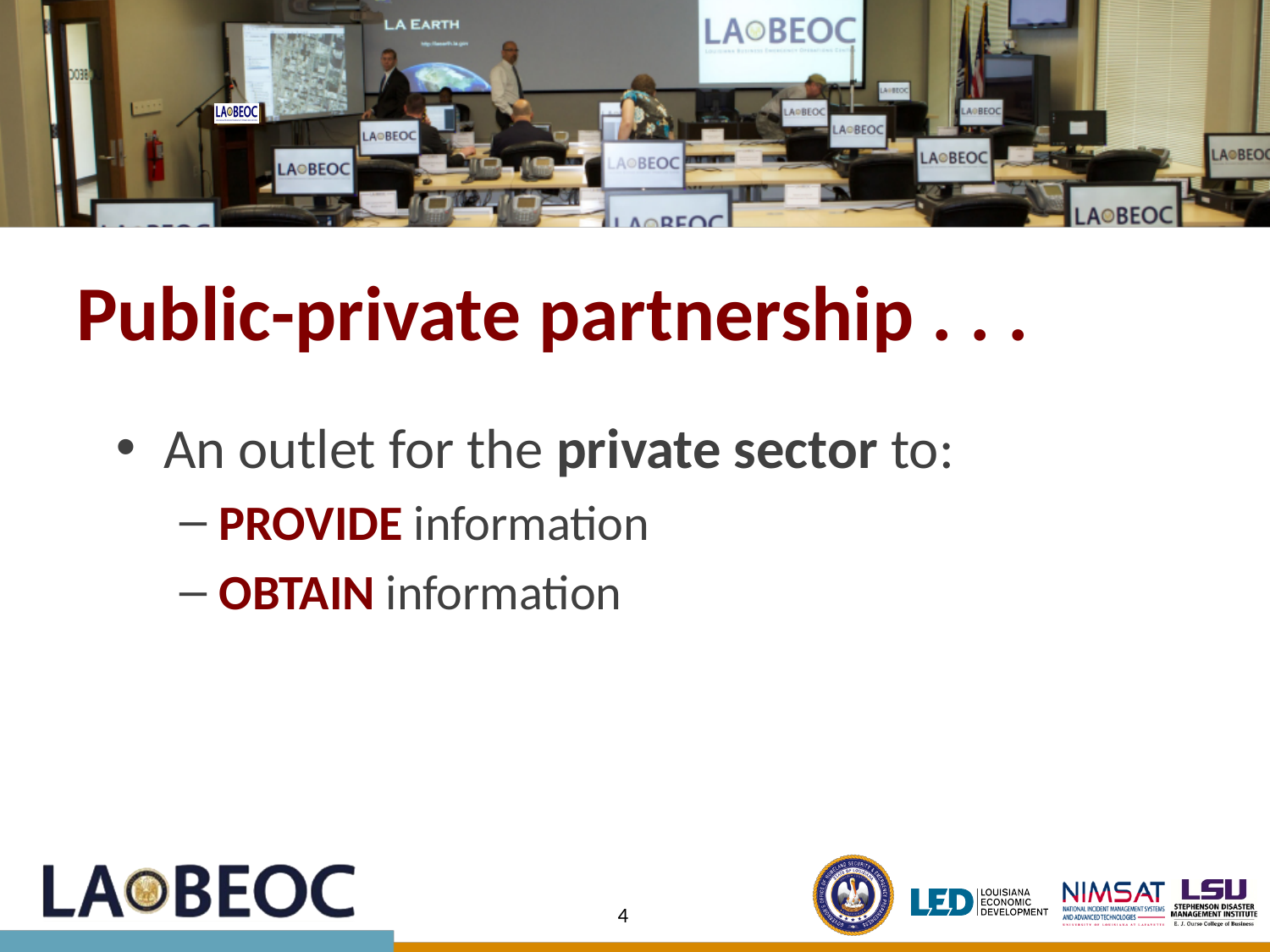

# Public-private partnership . . .
An outlet for the private sector to:
PROVIDE information
OBTAIN information
4